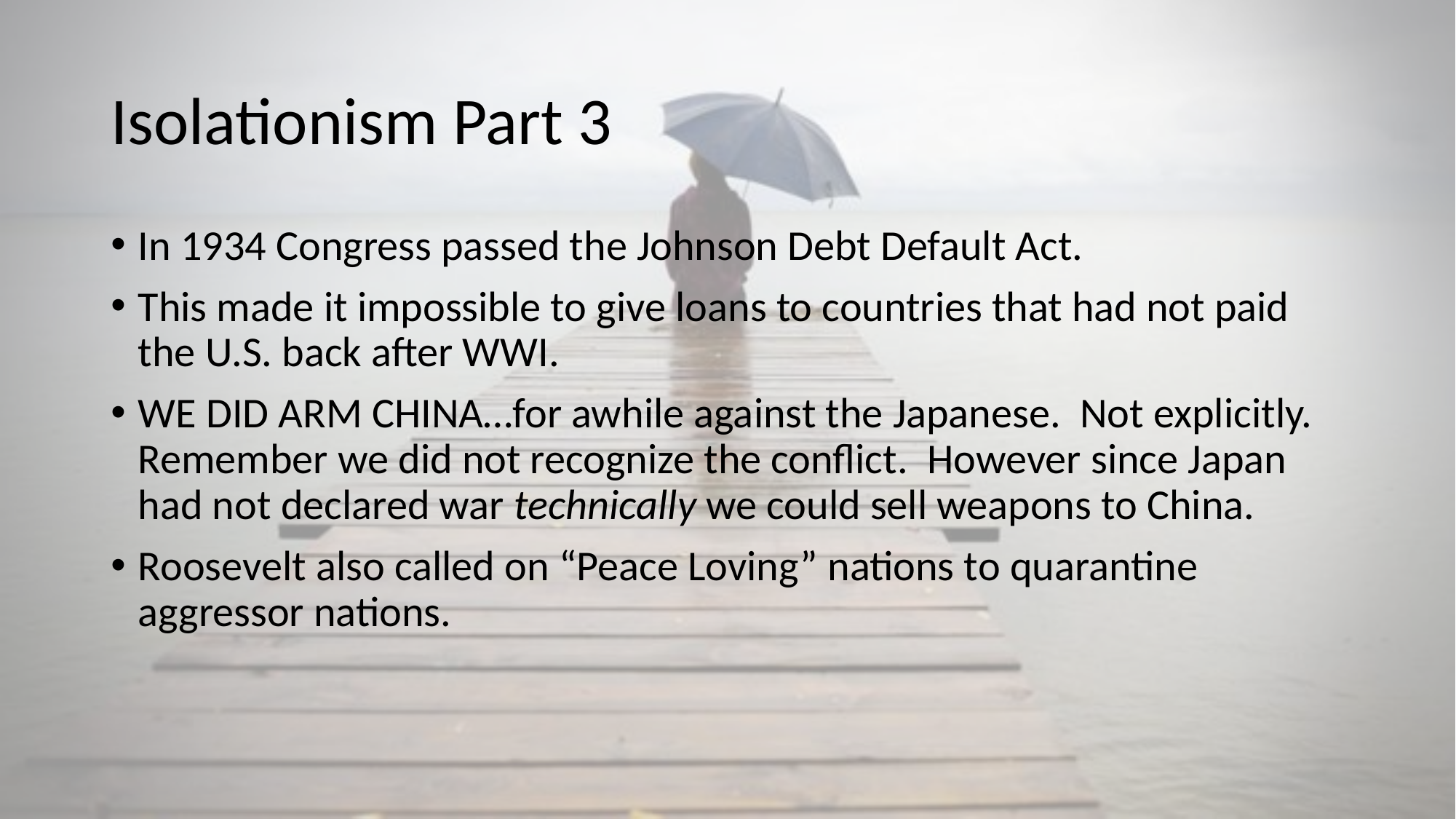

# Isolationism Part 3
In 1934 Congress passed the Johnson Debt Default Act.
This made it impossible to give loans to countries that had not paid the U.S. back after WWI.
WE DID ARM CHINA…for awhile against the Japanese.  Not explicitly.  Remember we did not recognize the conflict.  However since Japan had not declared war technically we could sell weapons to China.
Roosevelt also called on “Peace Loving” nations to quarantine aggressor nations.